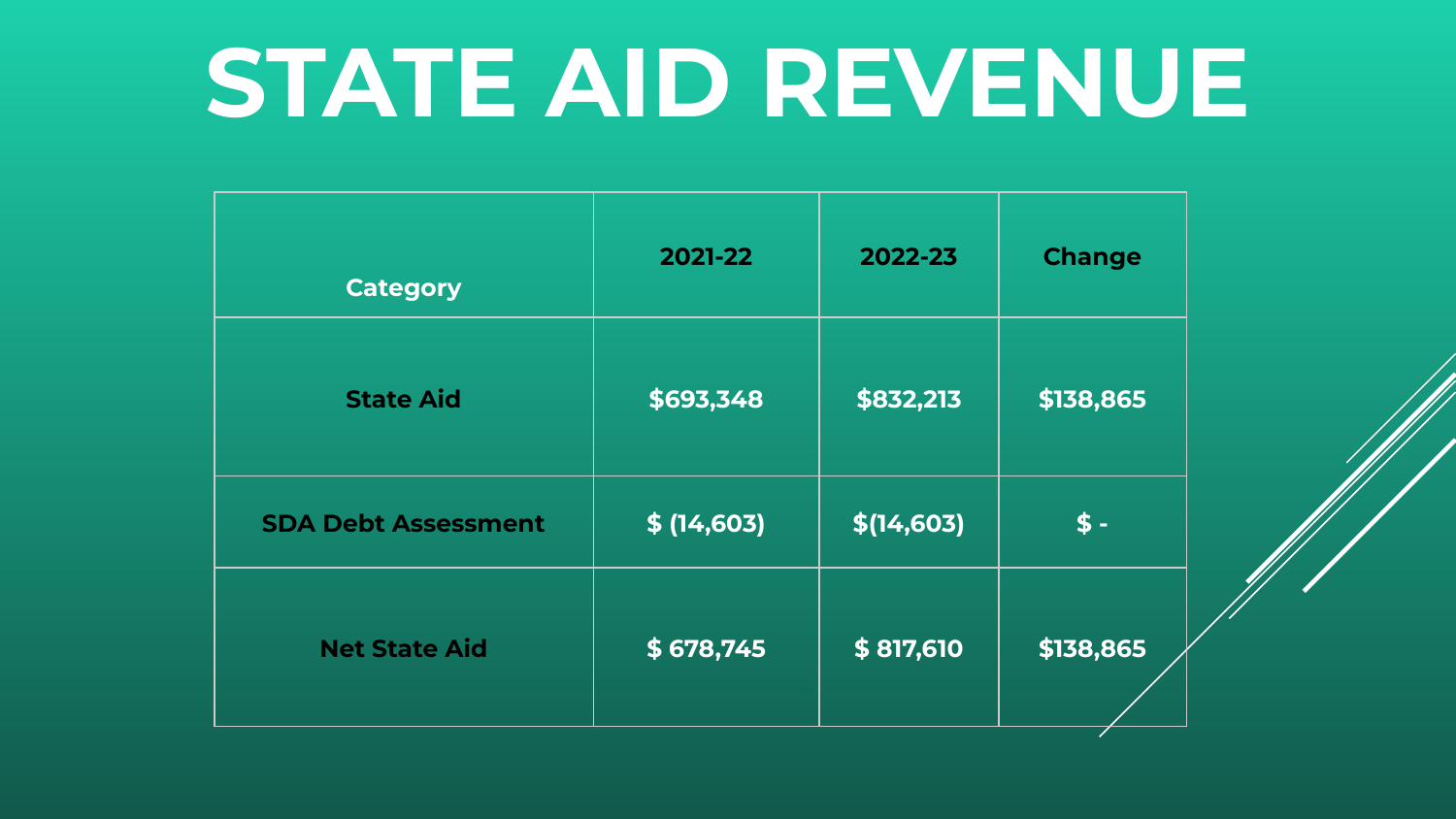

# STATE AID REVENUE

| Category | 2021-22 | 2022-23 | Change |
| --- | --- | --- | --- |
| State Aid | $693,348 | $832,213 | $138,865 |
| SDA Debt Assessment | $ (14,603) | $(14,603) | $ - |
| Net State Aid | $ 678,745 | $ 817,610 | $138,865 |